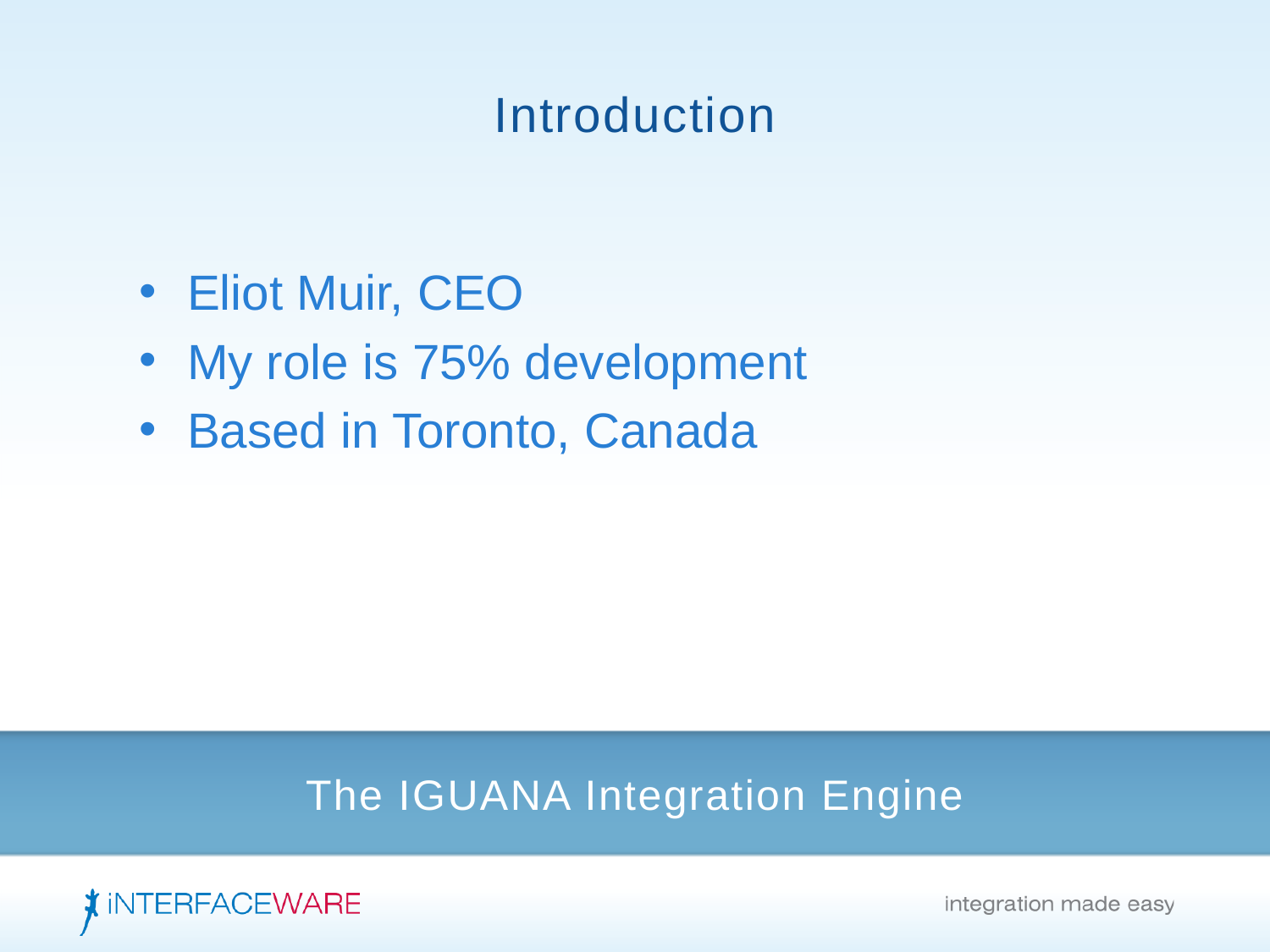

Introduction

Eliot Muir, CEO
My role is 75% development
Based in Toronto, Canada

# The IGUANA Integration Engine